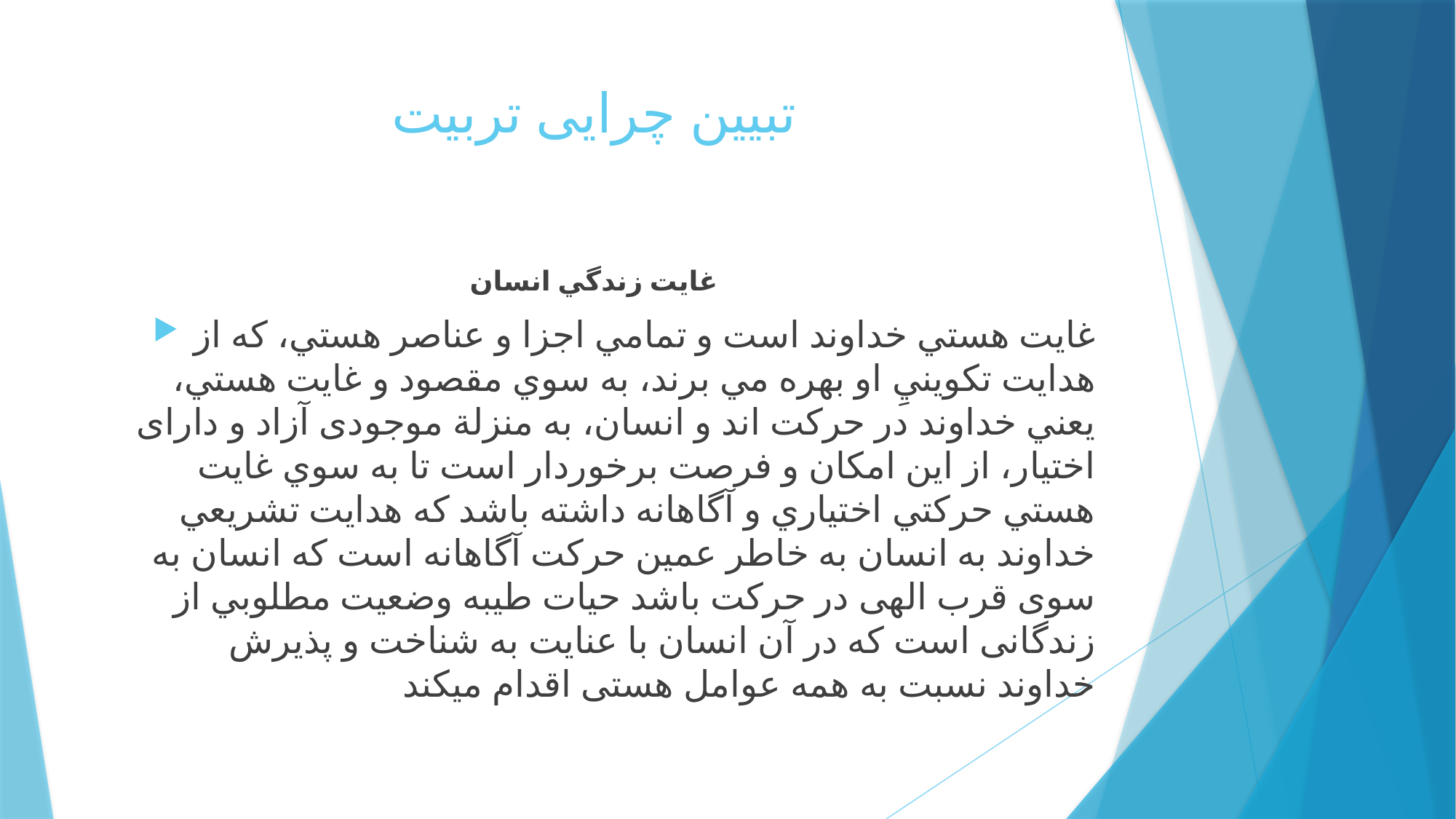

# تبیین چرایی تربیت
غايت زندگي انسان
غايت هستي خداوند است و تمامي اجزا و عناصر هستي، كه از هدايت تكوينيِ او بهره مي برند، به سوي مقصود و غايت هستي، يعني خداوند در حركت اند و انسان، به منزلة موجودی آزاد و دارای اختيار، از اين امكان و فرصت برخوردار است تا به سوي غايت هستي حركتي اختياري و آگاهانه داشته باشد که هدايت تشريعي خداوند به انسان به خاطر عمین حرکت آگاهانه است که انسان به سوی قرب الهی در حرکت باشد حیات طیبه وضعيت مطلوبي از زندگانی است که در آن انسان با عنایت به شناخت و پذیرش خداوند نسبت به همه عوامل هستی اقدام میکند